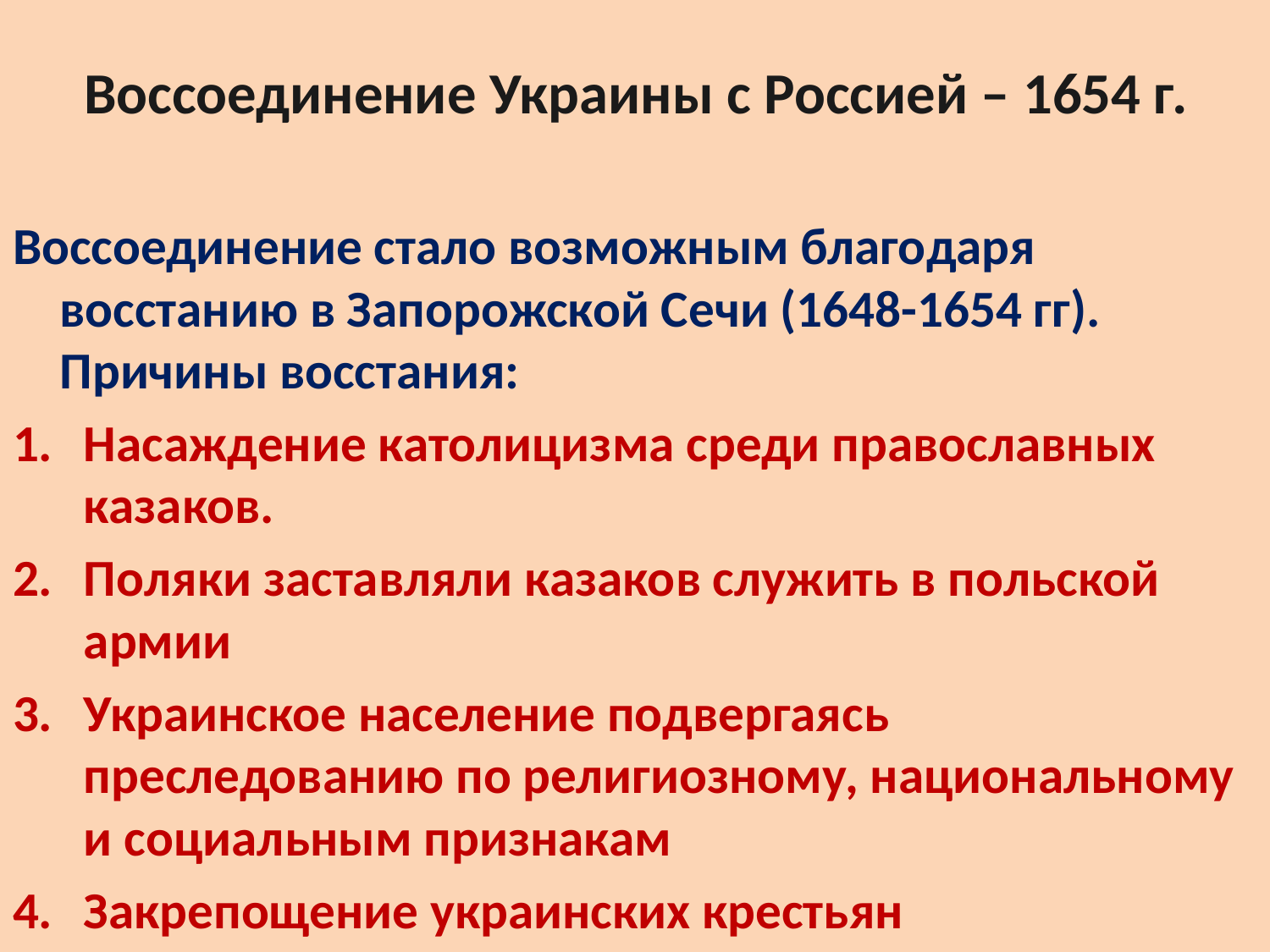

# Воссоединение Украины с Россией – 1654 г.
Воссоединение стало возможным благодаря восстанию в Запорожской Сечи (1648-1654 гг). Причины восстания:
Насаждение католицизма среди православных казаков.
Поляки заставляли казаков служить в польской армии
Украинское население подвергаясь преследованию по религиозному, национальному и социальным признакам
Закрепощение украинских крестьян